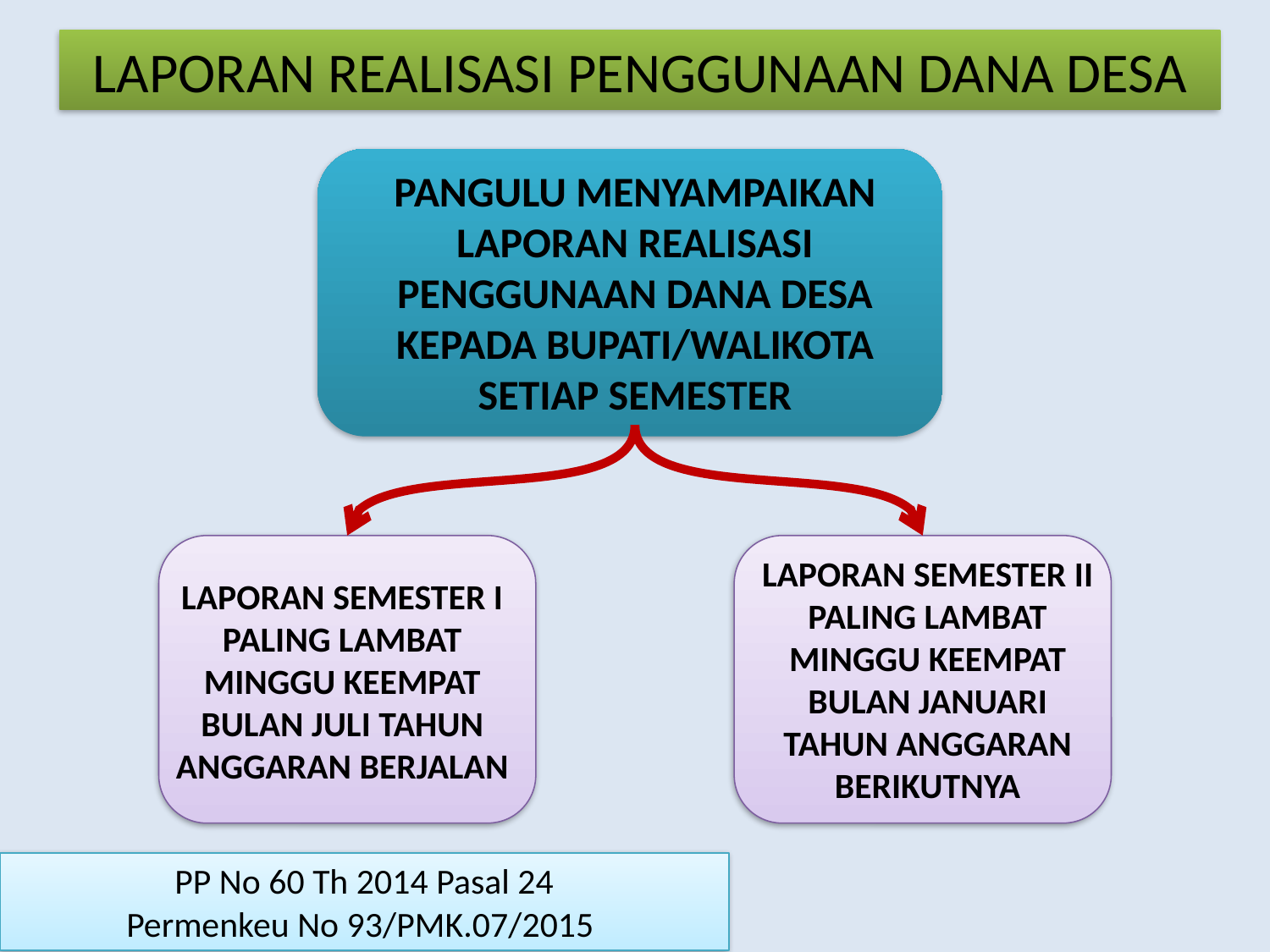

LAPORAN REALISASI PENGGUNAAN DANA DESA

PANGULU MENYAMPAIKAN LAPORAN REALISASI PENGGUNAAN DANA DESA KEPADA BUPATI/WALIKOTA SETIAP SEMESTER

LAPORAN SEMESTER II PALING LAMBAT MINGGU KEEMPAT BULAN JANUARI TAHUN ANGGARAN BERIKUTNYA
LAPORAN SEMESTER I PALING LAMBAT MINGGU KEEMPAT BULAN JULI TAHUN ANGGARAN BERJALAN
PP No 60 Th 2014 Pasal 24
Permenkeu No 93/PMK.07/2015